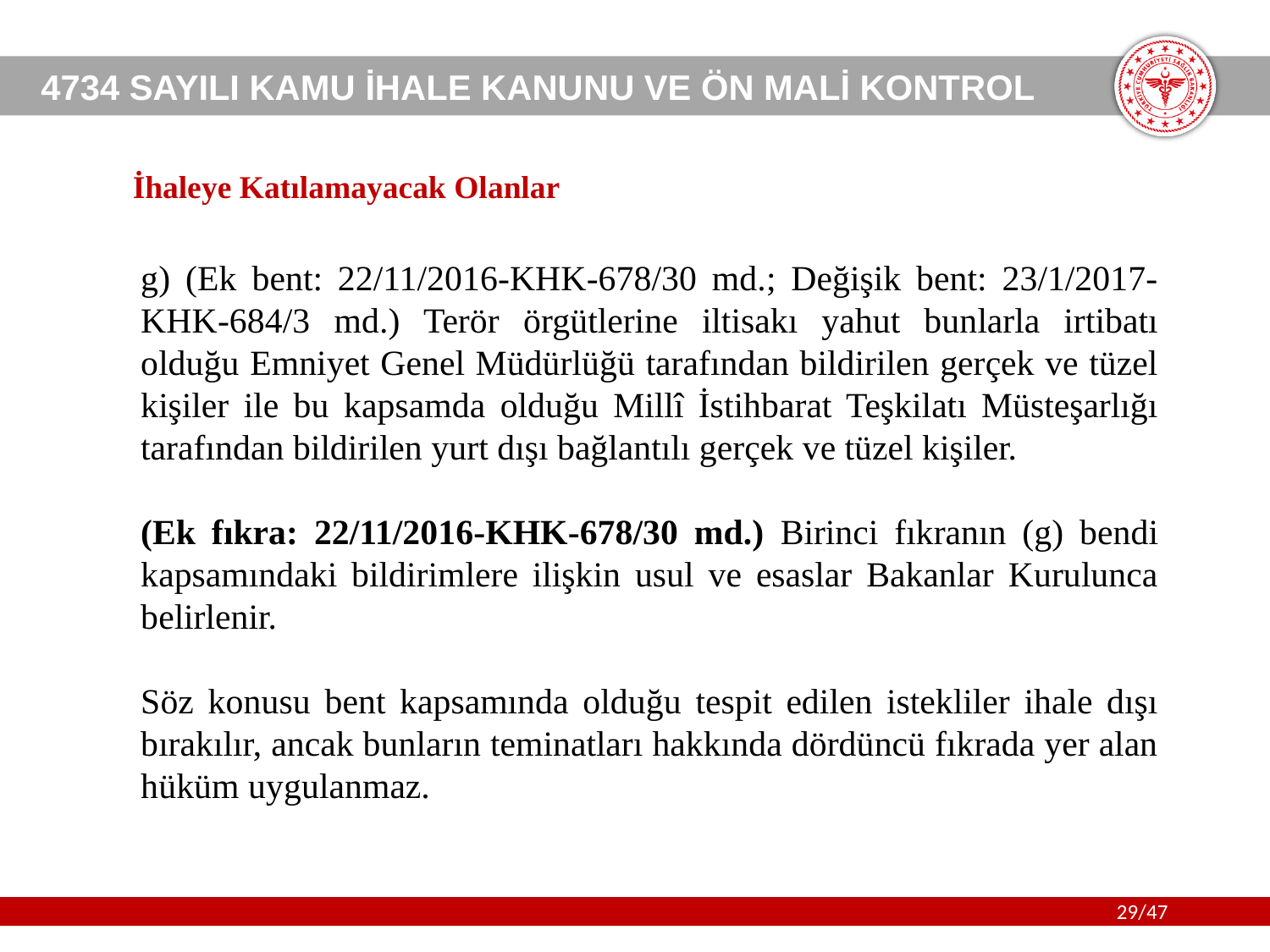

# İhaleye Katılamayacak Olanlar
g) (Ek bent: 22/11/2016-KHK-678/30 md.; Değişik bent: 23/1/2017-KHK-684/3 md.) Terör örgütlerine iltisakı yahut bunlarla irtibatı olduğu Emniyet Genel Müdürlüğü tarafından bildirilen gerçek ve tüzel kişiler ile bu kapsamda olduğu Millî İstihbarat Teşkilatı Müsteşarlığı tarafından bildirilen yurt dışı bağlantılı gerçek ve tüzel kişiler.

(Ek fıkra: 22/11/2016-KHK-678/30 md.) Birinci fıkranın (g) bendi kapsamındaki bildirimlere ilişkin usul ve esaslar Bakanlar Kurulunca belirlenir.

Söz konusu bent kapsamında olduğu tespit edilen istekliler ihale dışı bırakılır, ancak bunların teminatları hakkında dördüncü fıkrada yer alan hüküm uygulanmaz.